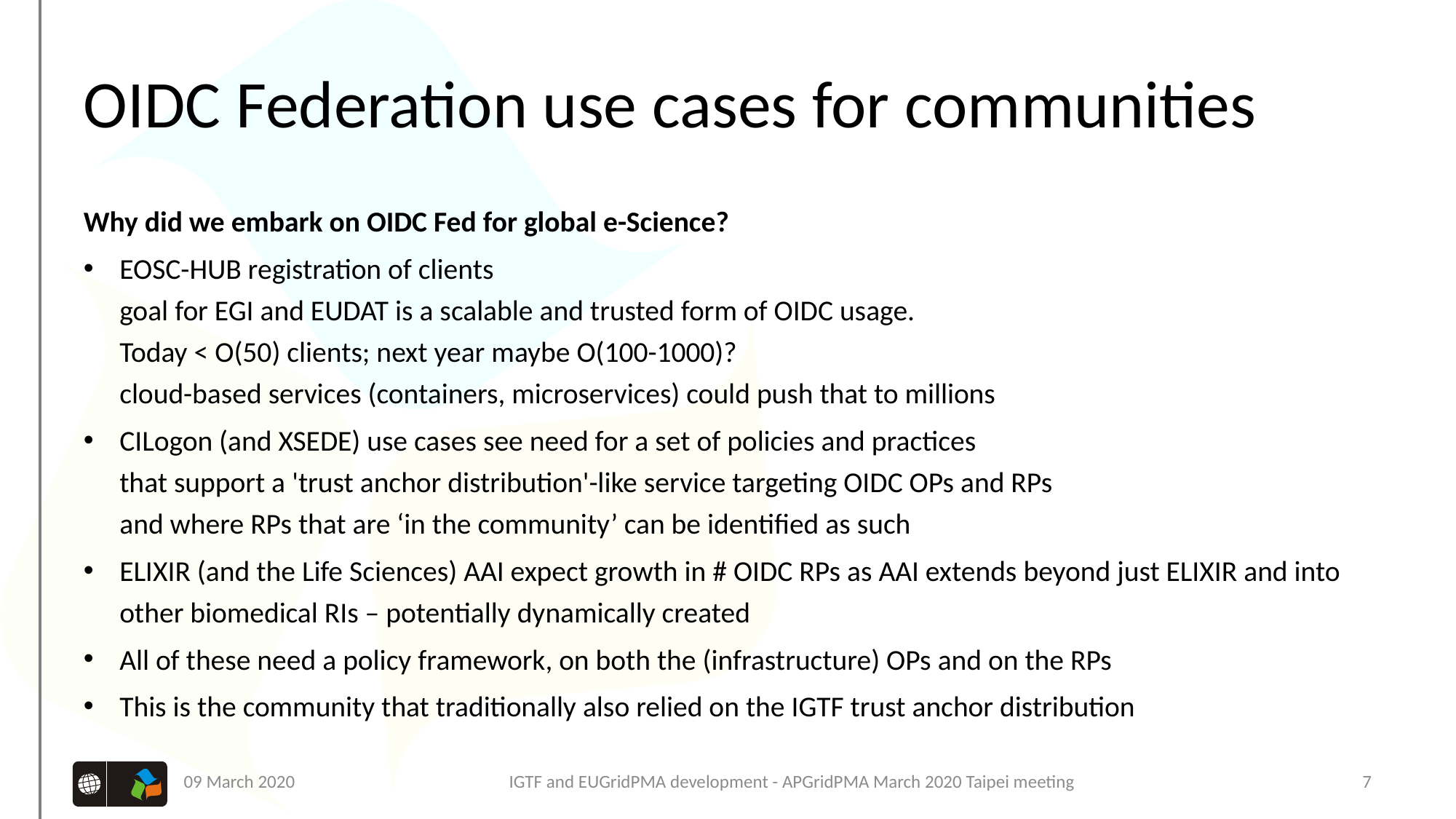

# OIDC Federation use cases for communities
Why did we embark on OIDC Fed for global e-Science?
EOSC-HUB registration of clients
goal for EGI and EUDAT is a scalable and trusted form of OIDC usage.
Today < O(50) clients; next year maybe O(100-1000)?
cloud-based services (containers, microservices) could push that to millions
CILogon (and XSEDE) use cases see need for a set of policies and practices
that support a 'trust anchor distribution'-like service targeting OIDC OPs and RPs
and where RPs that are ‘in the community’ can be identified as such
ELIXIR (and the Life Sciences) AAI expect growth in # OIDC RPs as AAI extends beyond just ELIXIR and into other biomedical RIs – potentially dynamically created
All of these need a policy framework, on both the (infrastructure) OPs and on the RPs
This is the community that traditionally also relied on the IGTF trust anchor distribution
09 March 2020
IGTF and EUGridPMA development - APGridPMA March 2020 Taipei meeting
7